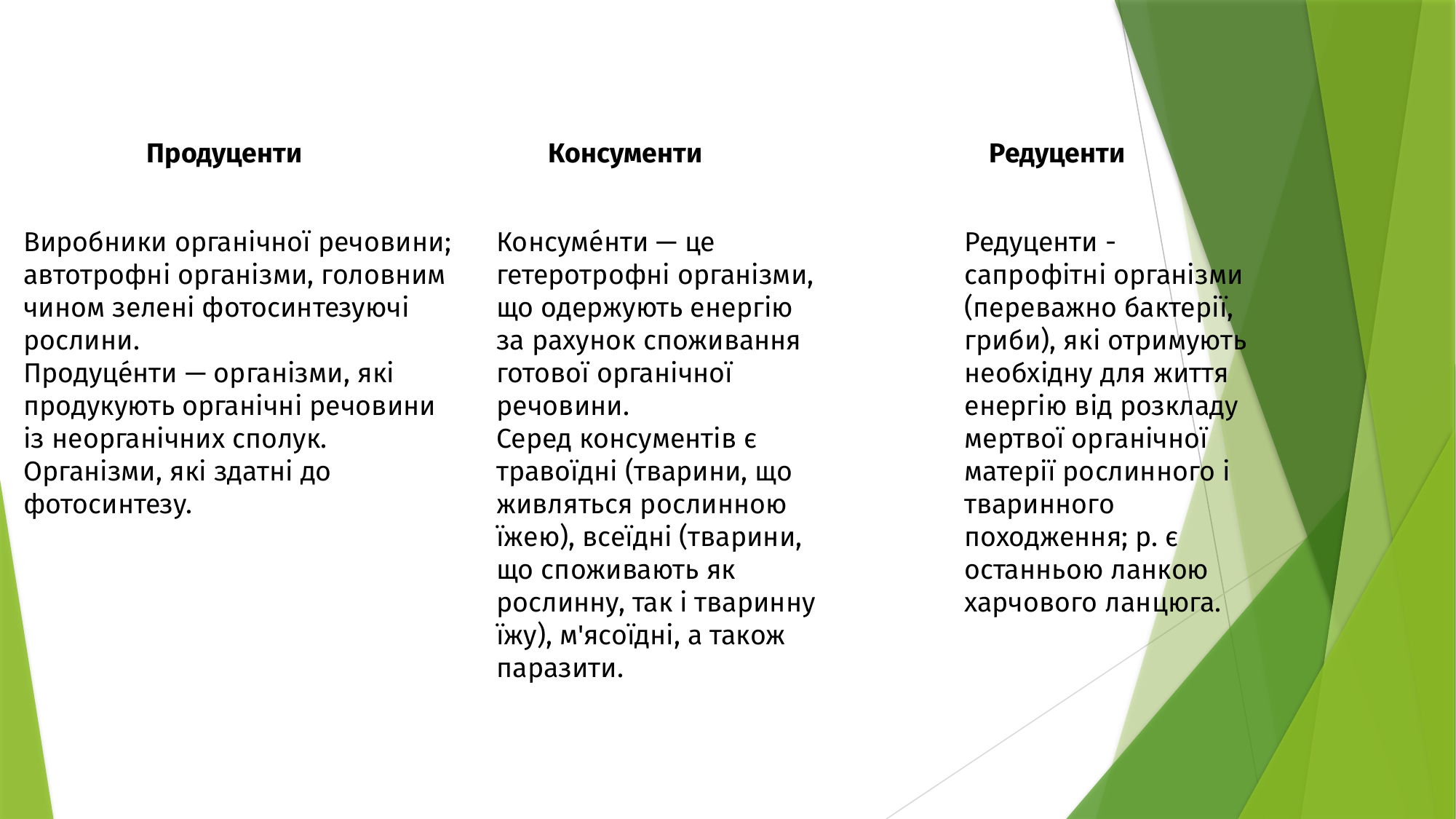

Продуценти
Консументи
Редуценти
Виробники органічної речовини;
автотрофні організми, головним чином зелені фотосинтезуючі рослини.
Продуце́нти — організми, які продукують органічні речовини із неорганічних сполук.
Організми, які здатні до фотосинтезу.
Консуме́нти — це гетеротрофні організми, що одержують енергію за рахунок споживання готової органічної речовини.
Серед консументів є травоїдні (тварини, що живляться рослинною їжею), всеїдні (тварини, що споживають як рослинну, так і тваринну їжу), м'ясоїдні, а також паразити.
Редуценти - сапрофітні організми (переважно бактерії, гриби), які отримують необхідну для життя енергію від розкладу мертвої органічної матерії рослинного і тваринного походження; р. є останньою ланкою харчового ланцюга.